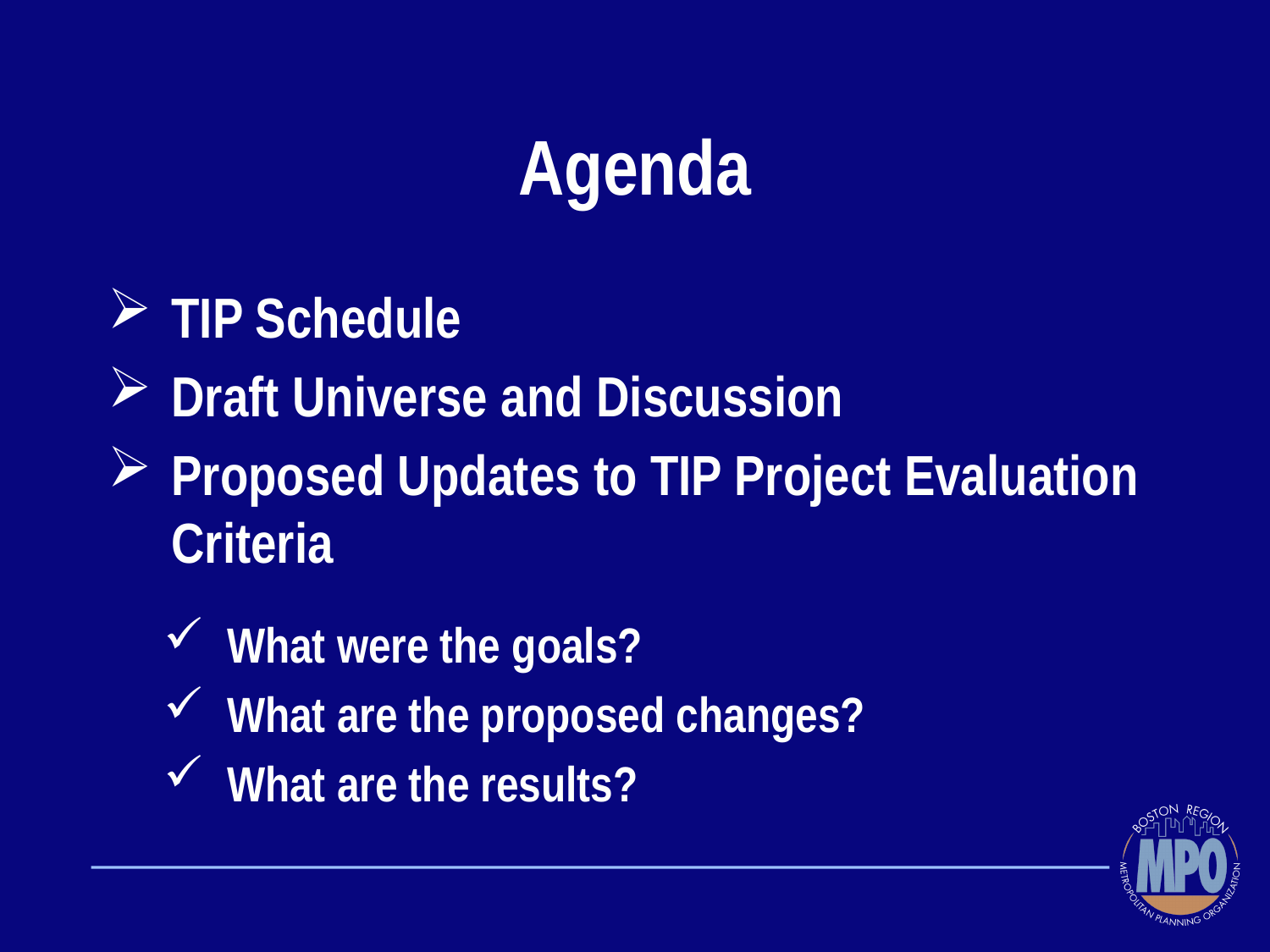

# Agenda
TIP Schedule
Draft Universe and Discussion
Proposed Updates to TIP Project Evaluation Criteria

What were the goals?
What are the proposed changes?
What are the results?